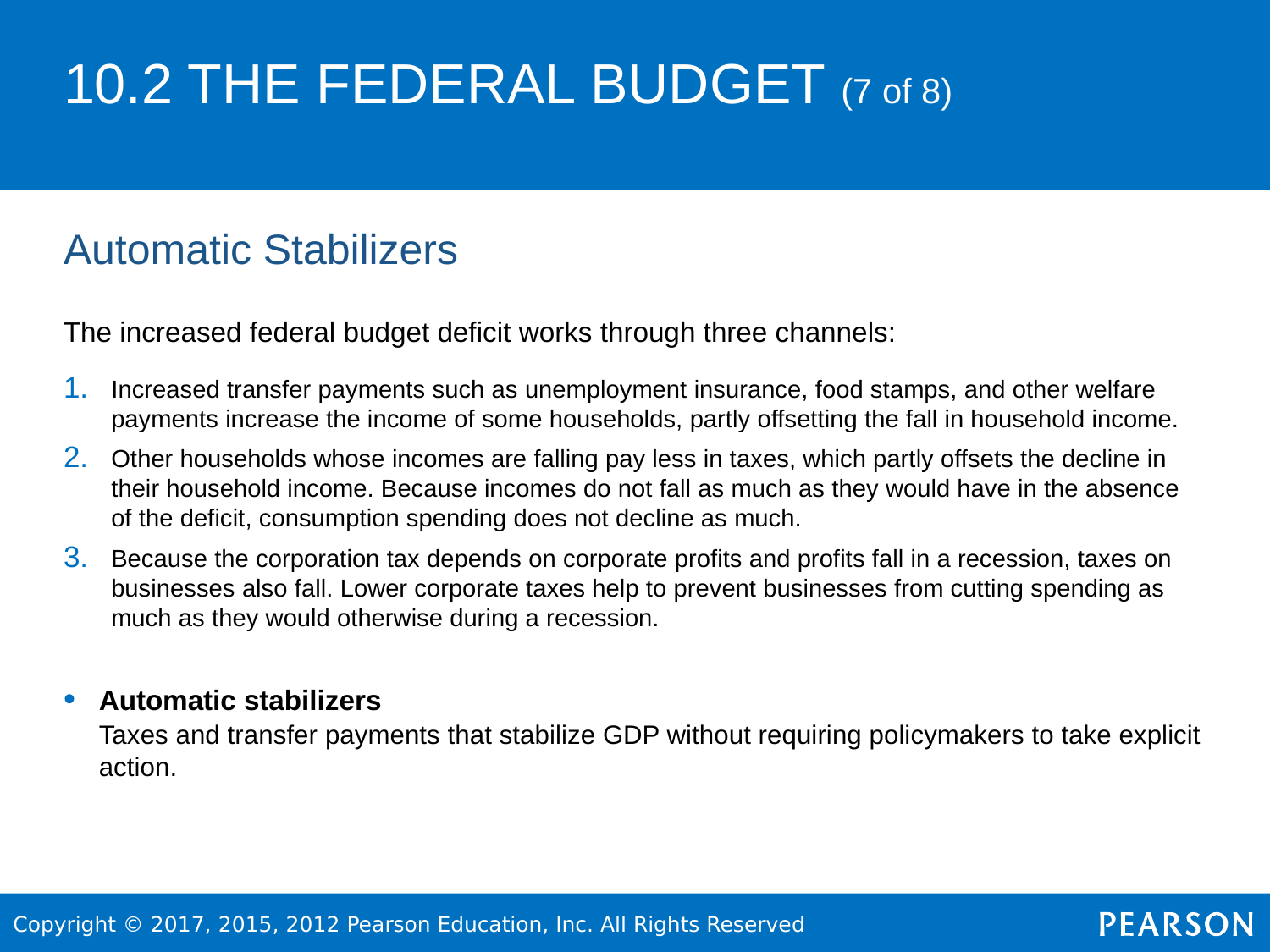

# 10.2 THE FEDERAL BUDGET (7 of 8)
Automatic Stabilizers

The increased federal budget deficit works through three channels:

Increased transfer payments such as unemployment insurance, food stamps, and other welfare payments increase the income of some households, partly offsetting the fall in household income.
Other households whose incomes are falling pay less in taxes, which partly offsets the decline in their household income. Because incomes do not fall as much as they would have in the absence of the deficit, consumption spending does not decline as much.
Because the corporation tax depends on corporate profits and profits fall in a recession, taxes on businesses also fall. Lower corporate taxes help to prevent businesses from cutting spending as much as they would otherwise during a recession.

Automatic stabilizers
	Taxes and transfer payments that stabilize GDP without requiring policymakers to take explicit action.